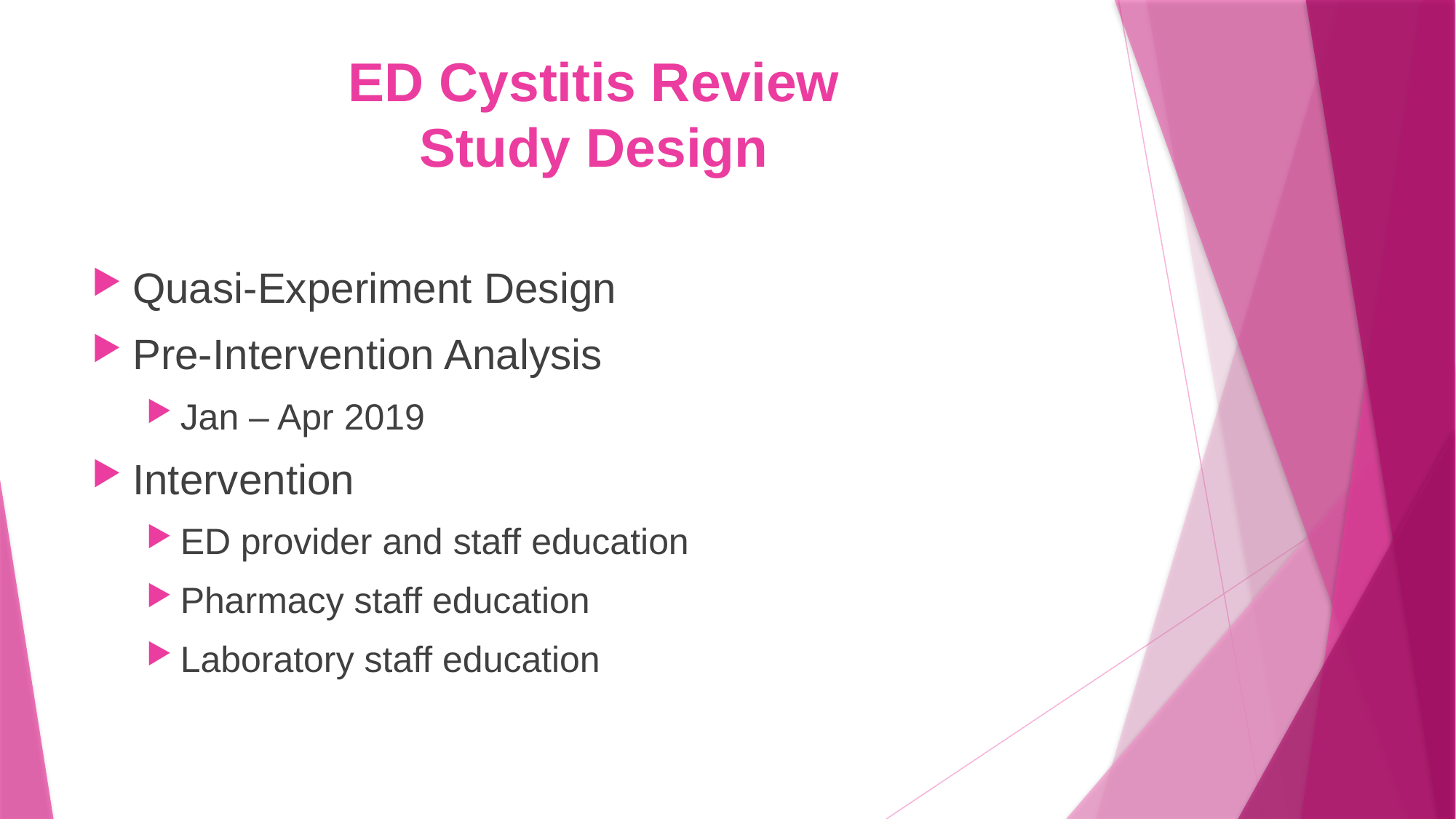

# ED Cystitis Review Study Design

Quasi-Experiment Design
Pre-Intervention Analysis
Jan – Apr 2019
Intervention
ED provider and staff education
Pharmacy staff education
Laboratory staff education